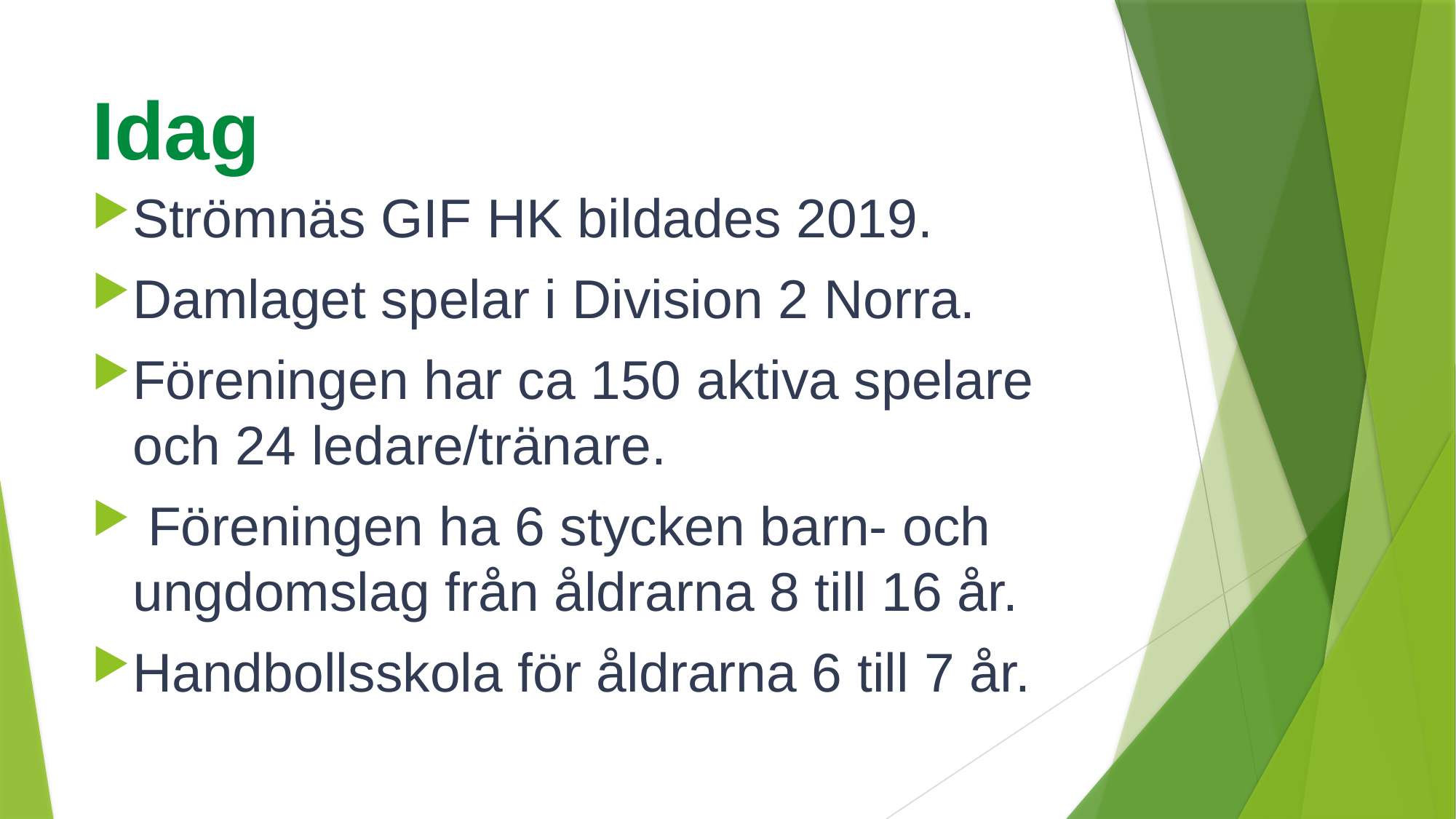

# Idag
Strömnäs GIF HK bildades 2019.
Damlaget spelar i Division 2 Norra.
Föreningen har ca 150 aktiva spelare och 24 ledare/tränare.
 Föreningen ha 6 stycken barn- och ungdomslag från åldrarna 8 till 16 år.
Handbollsskola för åldrarna 6 till 7 år.